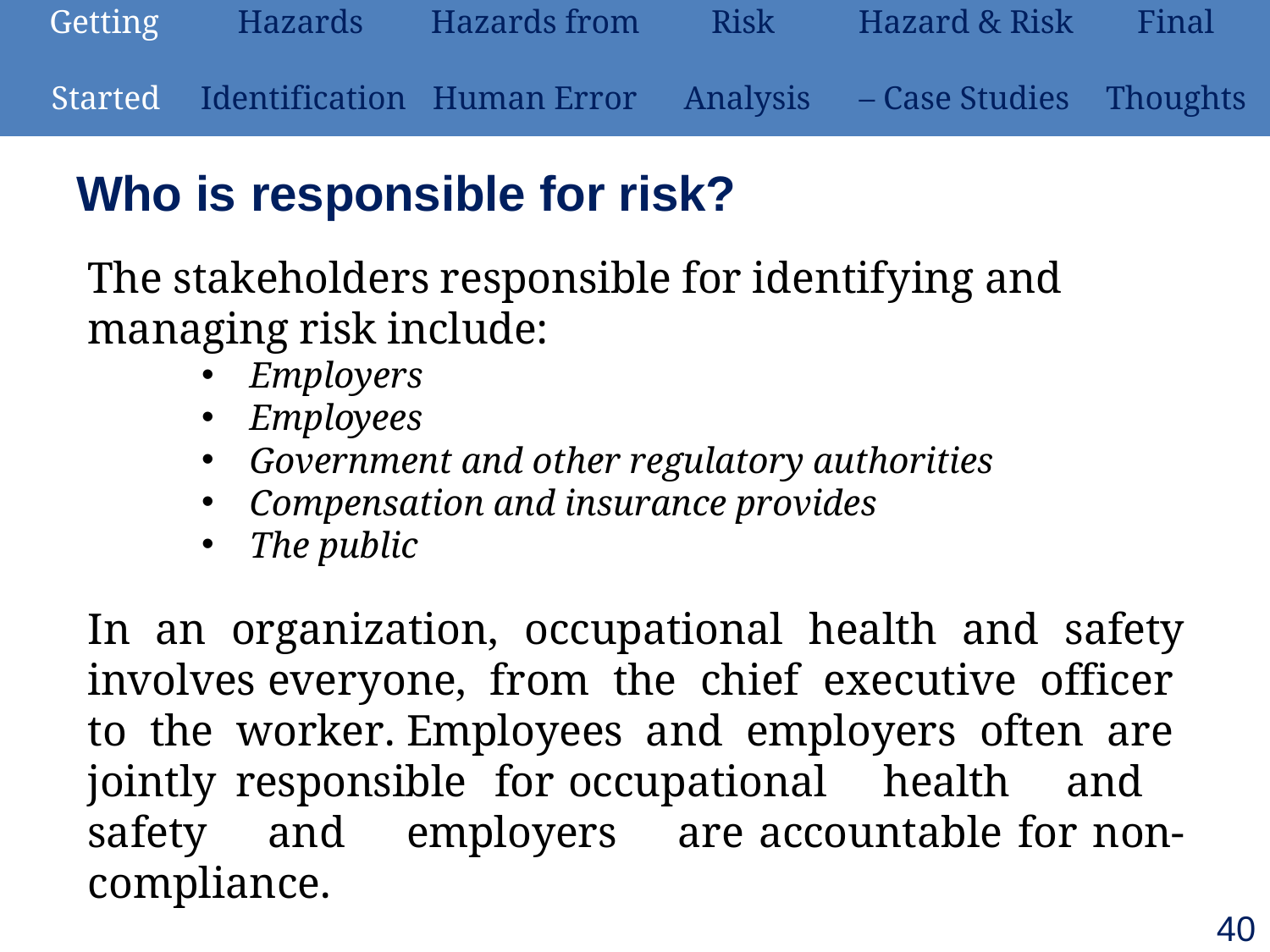

| Getting | Hazards | Hazards from | Risk | Hazard & Risk | Final |
| --- | --- | --- | --- | --- | --- |
| Started | Identification | Human Error | Analysis | – Case Studies | Thoughts |
# Who is responsible for risk?
The stakeholders responsible for identifying and managing risk include:
Employers
Employees
Government and other regulatory authorities
Compensation and insurance provides
The public

In an organization, occupational health and safety involves everyone,  from  the  chief  executive  officer  to  the  worker. Employees  and  employers  often  are  jointly responsible  for occupational    health    and    safety    and    employers    are accountable for non-compliance.
40